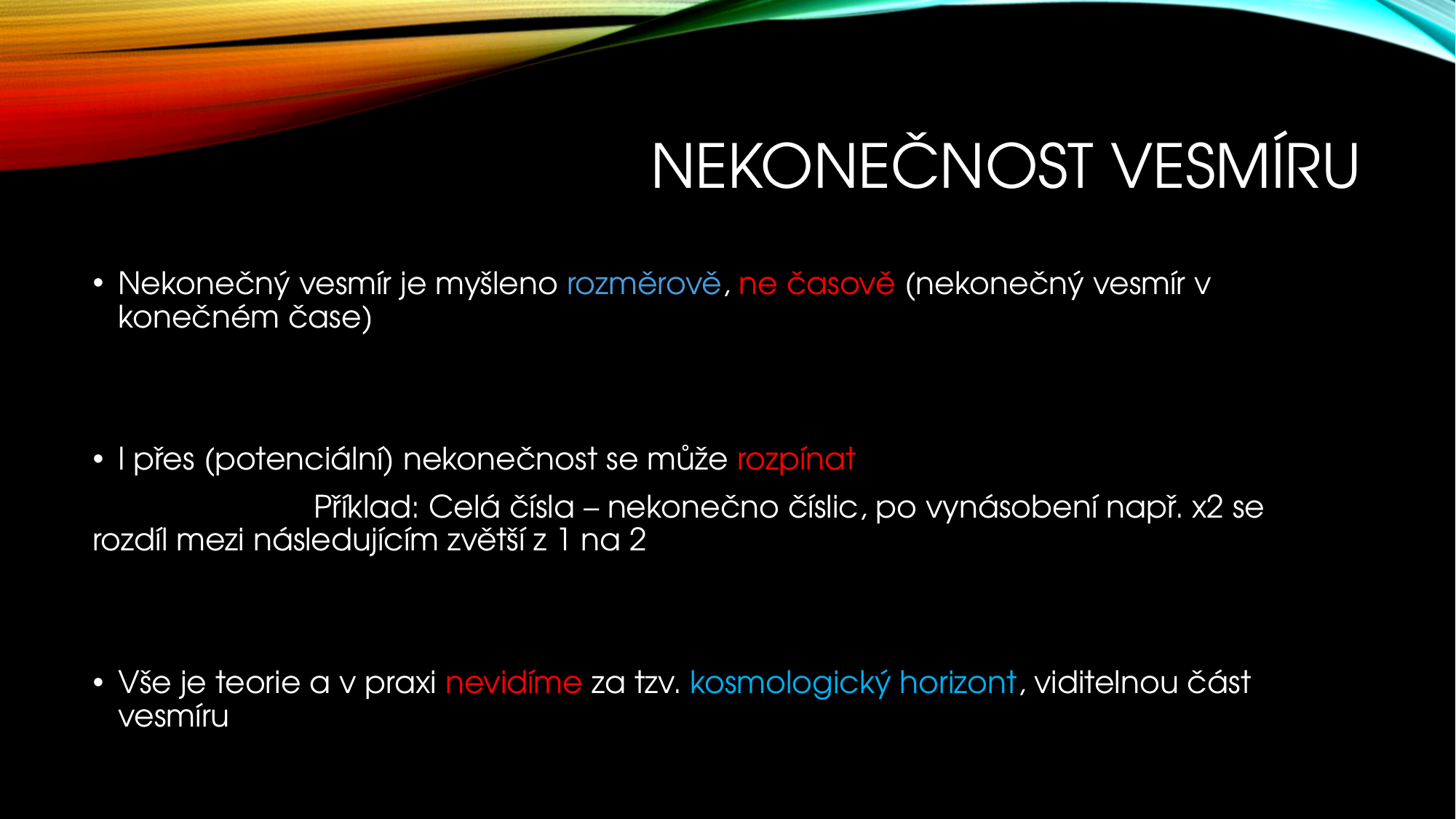

# Nekonečnost vesmíru
Nekonečný vesmír je myšleno rozměrově, ne časově (nekonečný vesmír v konečném čase)

I přes (potenciální) nekonečnost se může rozpínat
      	              Příklad: Celá čísla – nekonečno číslic, po vynásobení např. x2 se 					 rozdíl mezi následujícím zvětší z 1 na 2

Vše je teorie a v praxi nevidíme za tzv. kosmologický horizont, viditelnou část vesmíru